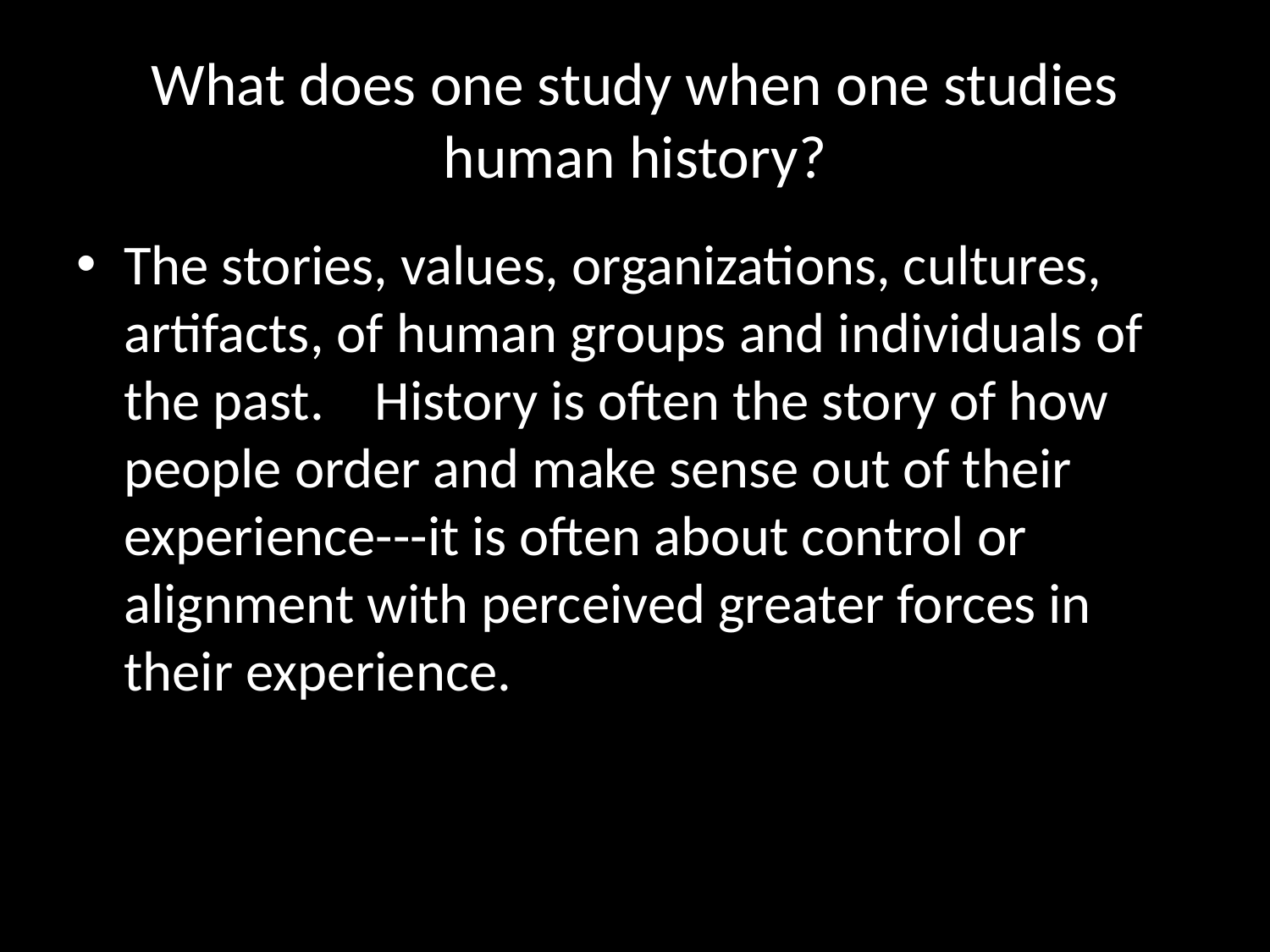

# What does one study when one studies human history?
The stories, values, organizations, cultures, artifacts, of human groups and individuals of the past.    History is often the story of how people order and make sense out of their experience---it is often about control or alignment with perceived greater forces in their experience.